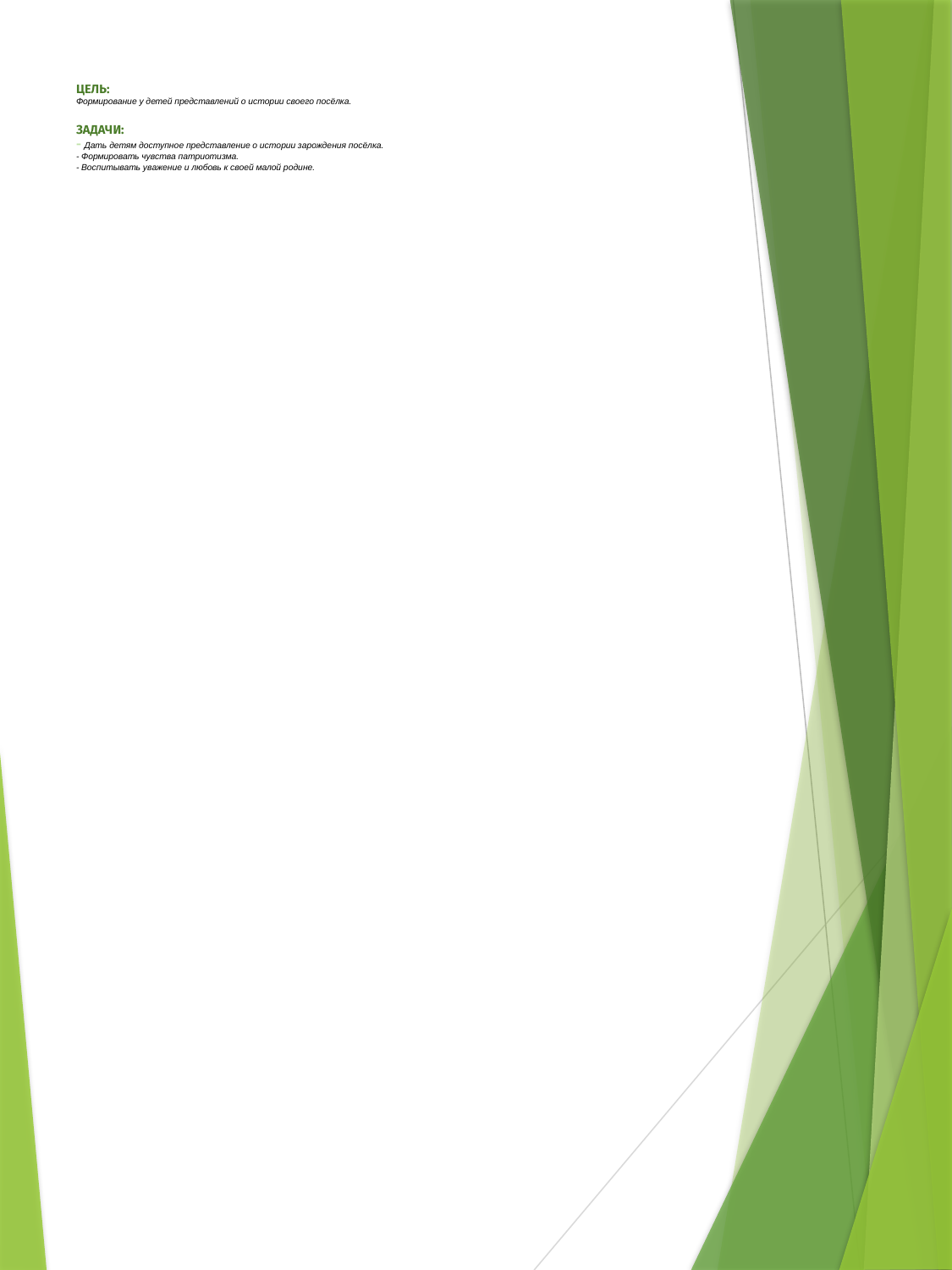

# ЦЕЛЬ: Формирование у детей представлений о истории своего посёлка. ЗАДАЧИ: - Дать детям доступное представление о истории зарождения посёлка. - Формировать чувства патриотизма. - Воспитывать уважение и любовь к своей малой родине.